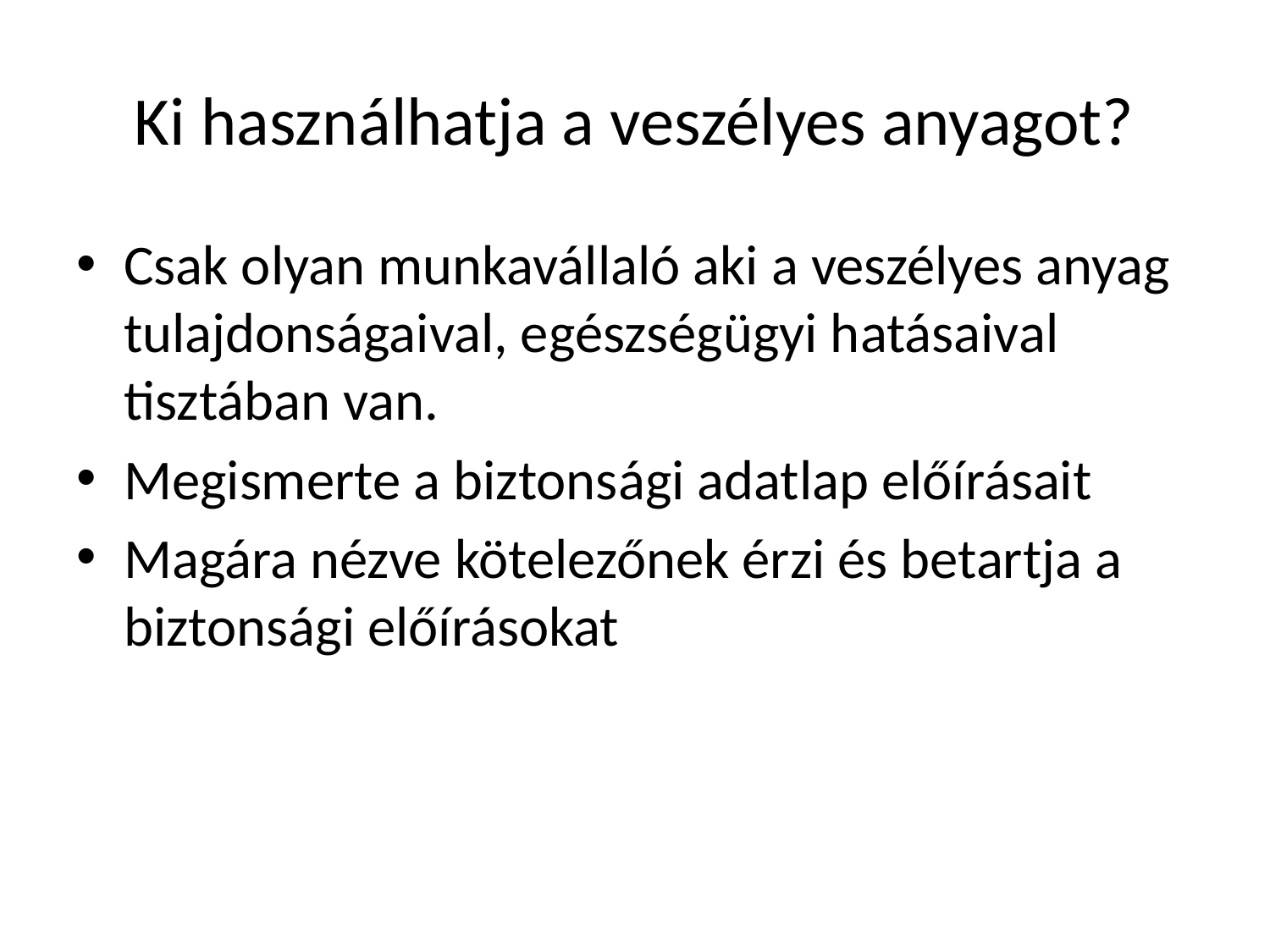

# Ki használhatja a veszélyes anyagot?
Csak olyan munkavállaló aki a veszélyes anyag tulajdonságaival, egészségügyi hatásaival tisztában van.
Megismerte a biztonsági adatlap előírásait
Magára nézve kötelezőnek érzi és betartja a biztonsági előírásokat